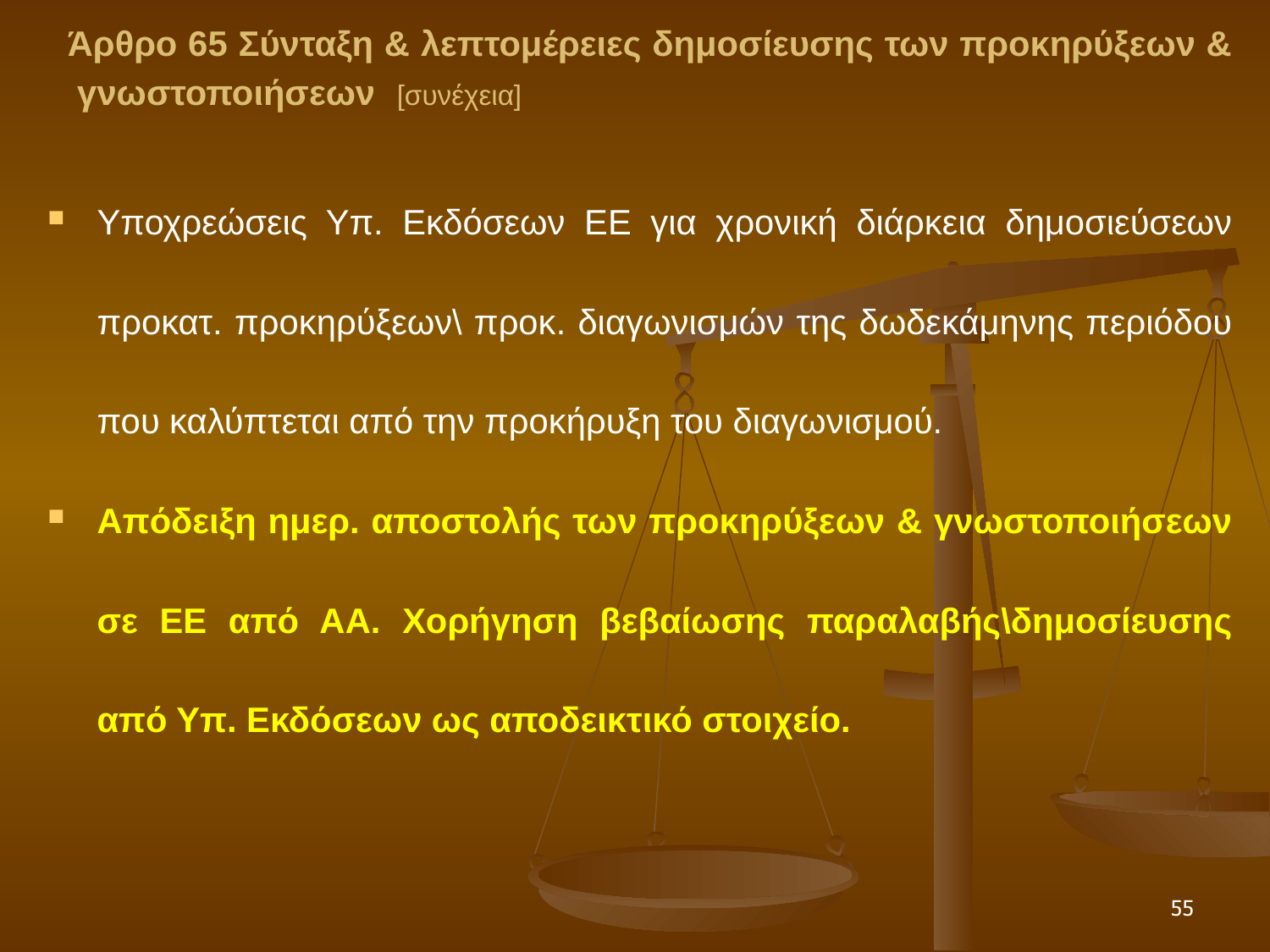

Άρθρο 65 Σύνταξη & λεπτομέρειες δημοσίευσης των προκηρύξεων &  γνωστοποιήσεων [συνέχεια]
Υποχρεώσεις Υπ. Εκδόσεων ΕΕ για χρονική διάρκεια δημοσιεύσεων προκατ. προκηρύξεων\ προκ. διαγωνισμών της δωδεκάμηνης περιόδου που καλύπτεται από την προκήρυξη του διαγωνισμού.
Απόδειξη ημερ. αποστολής των προκηρύξεων & γνωστοποιήσεων σε ΕΕ από ΑΑ. Χορήγηση βεβαίωσης παραλαβής\δημοσίευσης από Υπ. Εκδόσεων ως αποδεικτικό στοιχείο.
55